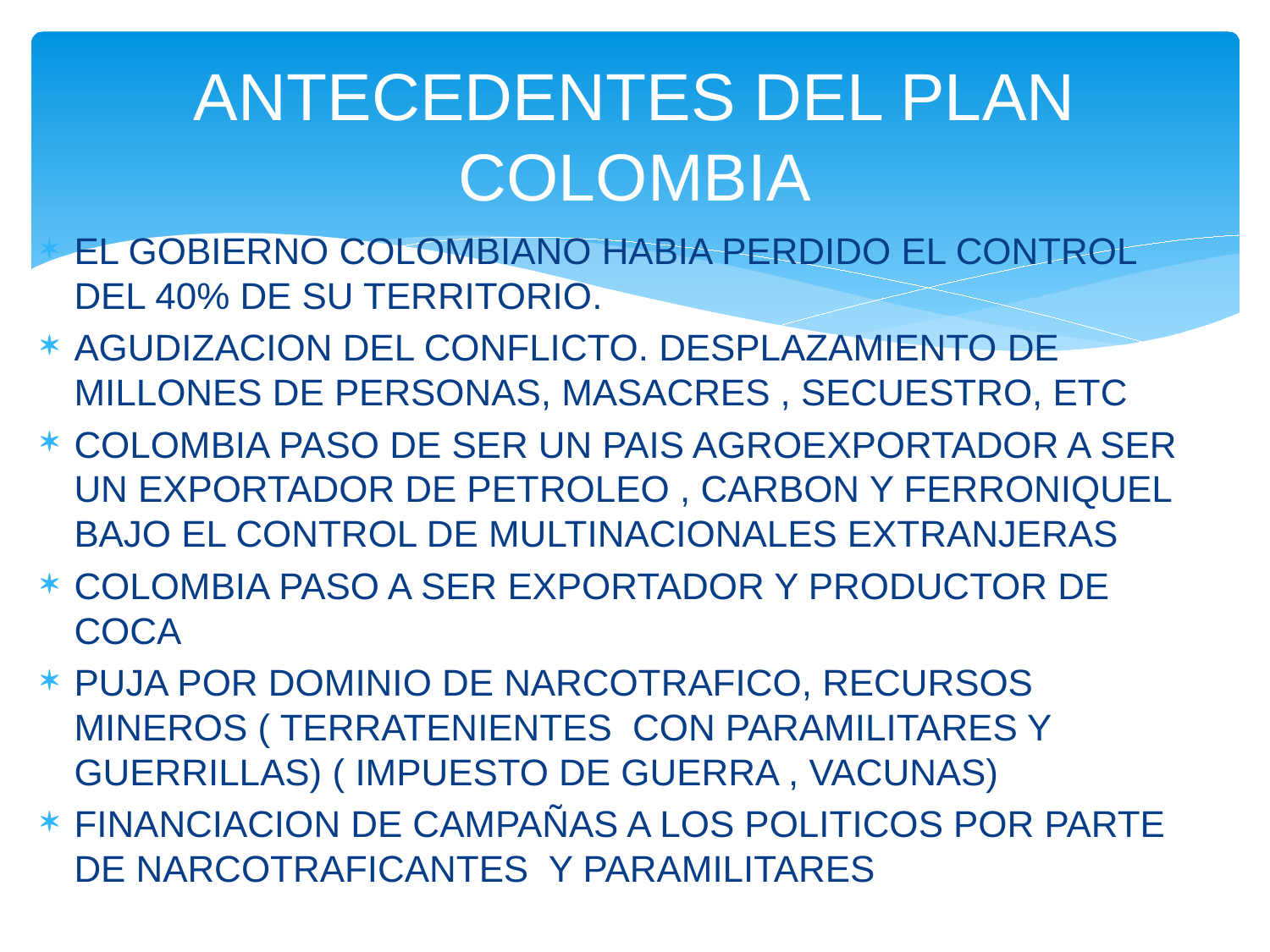

# ANTECEDENTES DEL PLAN COLOMBIA
EL GOBIERNO COLOMBIANO HABIA PERDIDO EL CONTROL DEL 40% DE SU TERRITORIO.
AGUDIZACION DEL CONFLICTO. DESPLAZAMIENTO DE MILLONES DE PERSONAS, MASACRES , SECUESTRO, ETC
COLOMBIA PASO DE SER UN PAIS AGROEXPORTADOR A SER UN EXPORTADOR DE PETROLEO , CARBON Y FERRONIQUEL BAJO EL CONTROL DE MULTINACIONALES EXTRANJERAS
COLOMBIA PASO A SER EXPORTADOR Y PRODUCTOR DE COCA
PUJA POR DOMINIO DE NARCOTRAFICO, RECURSOS MINEROS ( TERRATENIENTES  CON PARAMILITARES Y GUERRILLAS) ( IMPUESTO DE GUERRA , VACUNAS)
FINANCIACION DE CAMPAÑAS A LOS POLITICOS POR PARTE DE NARCOTRAFICANTES  Y PARAMILITARES